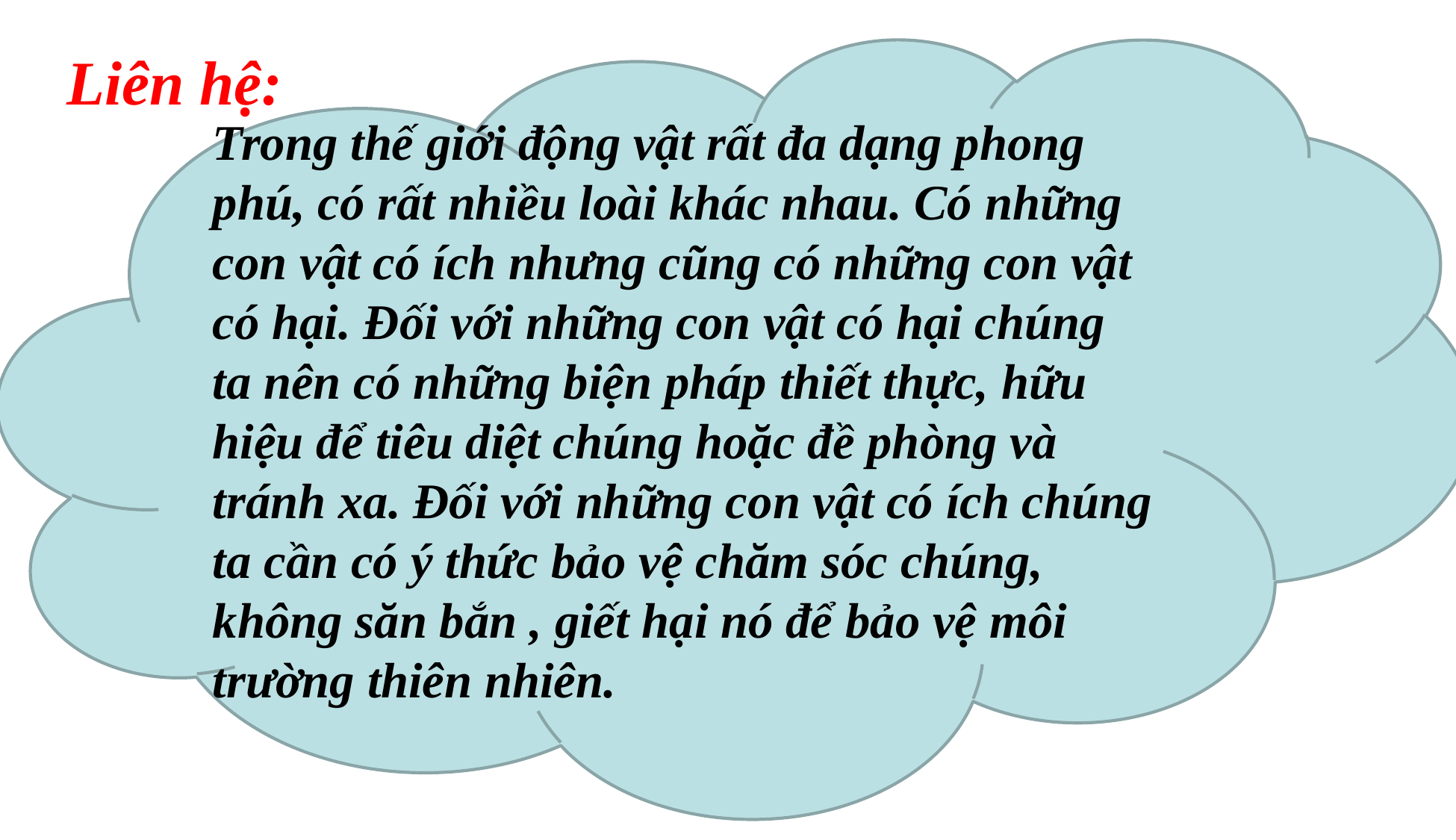

Trong thế giới động vật rất đa dạng phong phú, có rất nhiều loài khác nhau. Có những con vật có ích nhưng cũng có những con vật có hại. Đối với những con vật có hại chúng ta nên có những biện pháp thiết thực, hữu hiệu để tiêu diệt chúng hoặc đề phòng và tránh xa. Đối với những con vật có ích chúng ta cần có ý thức bảo vệ chăm sóc chúng, không săn bắn , giết hại nó để bảo vệ môi trường thiên nhiên.
Liên hệ: